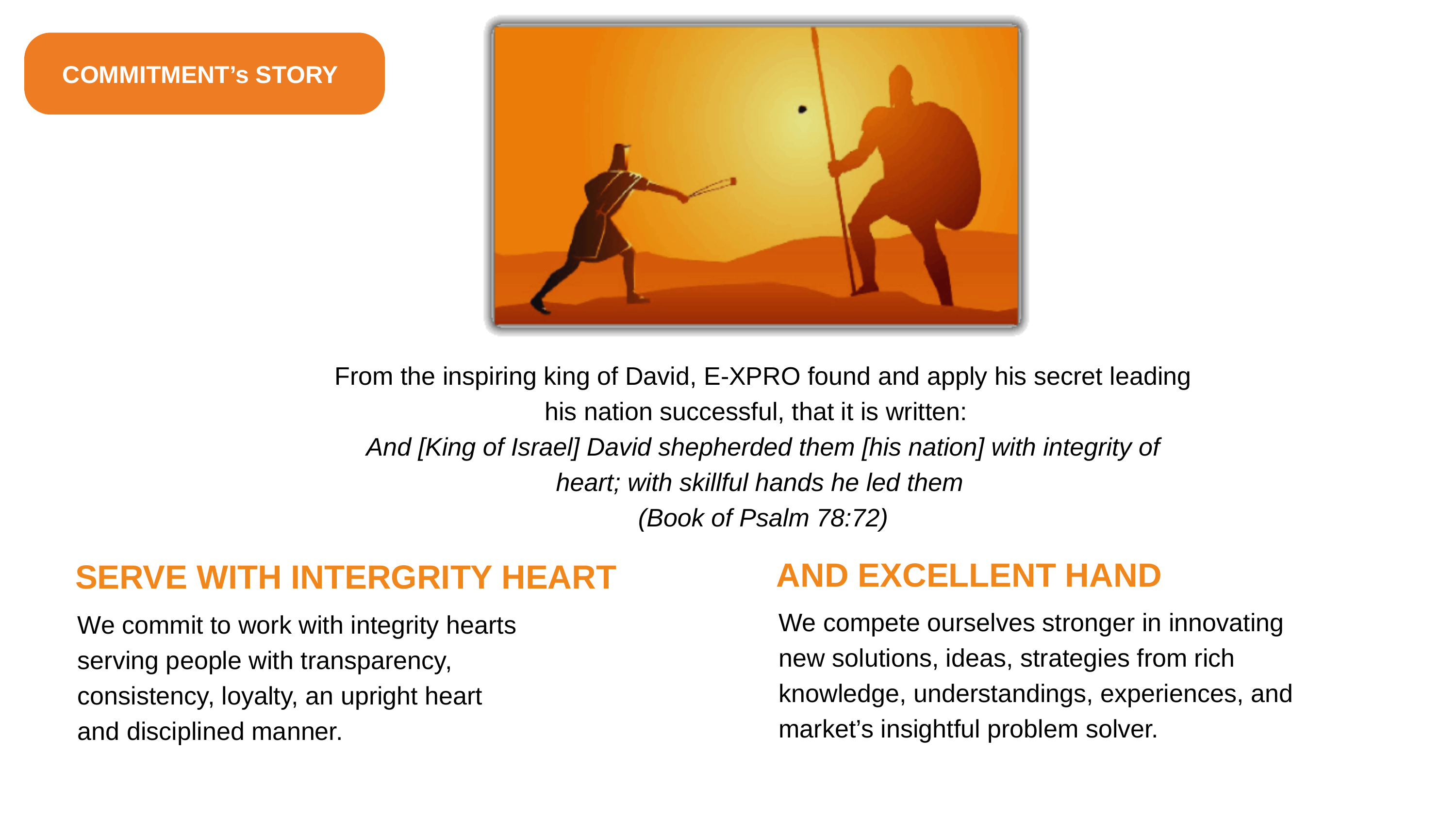

COMMITMENT’s STORY

From the inspiring king of David, E-XPRO found and apply his secret leading his nation successful, that it is written:
And [King of Israel] David shepherded them [his nation] with integrity of heart; with skillful hands he led them
(Book of Psalm 78:72)
AND EXCELLENT HAND

SERVE WITH INTERGRITY HEART

We commit to work with integrity hearts serving people with transparency, consistency, loyalty, an upright heart and disciplined manner.

We compete ourselves stronger in innovating new solutions, ideas, strategies from rich knowledge, understandings, experiences, and market’s insightful problem solver.